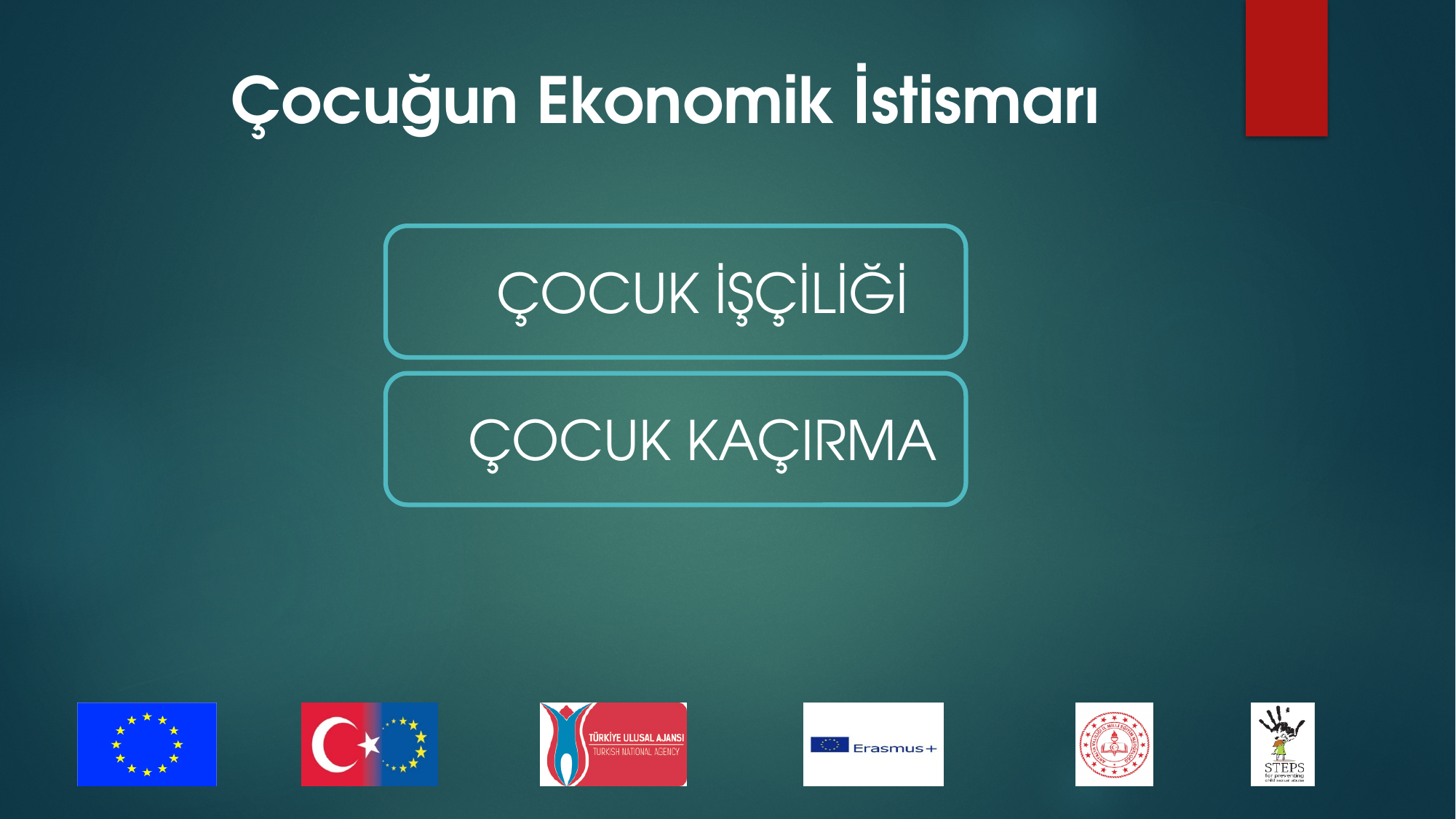

# Çocuğun Ekonomik İstismarı
ÇOCUK İŞÇİLİĞİ
ÇOCUK KAÇIRMA